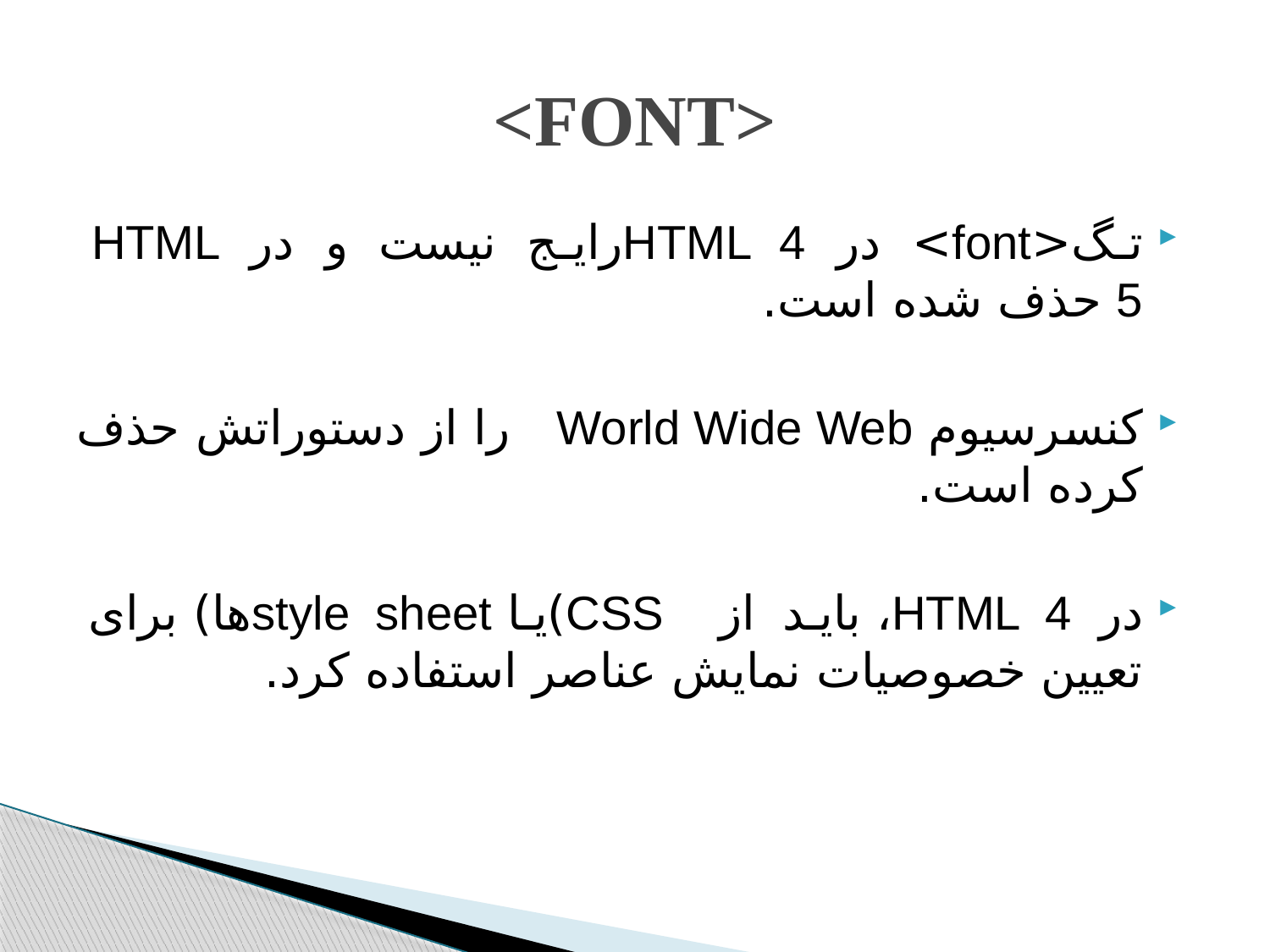

# <FONT>
تگ<font> در HTML 4رایج نیست و در HTML 5 حذف شده است.

کنسرسیوم World Wide Web   را از دستوراتش حذف کرده است.

در HTML 4، باید از  CSS)یا style sheetها) برای تعیین خصوصیات نمایش عناصر استفاده کرد.